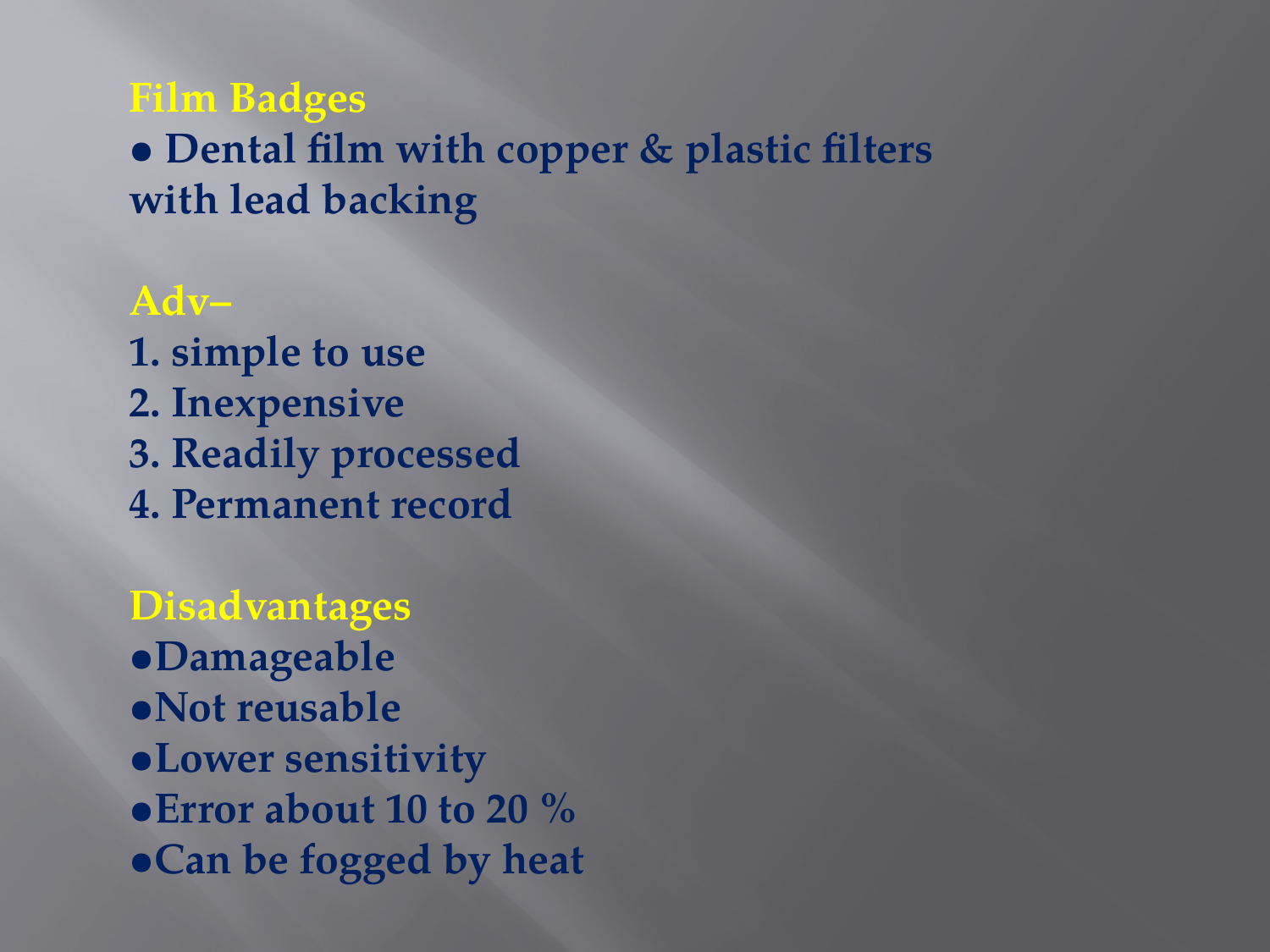

Film Badges
• Dental film with copper & plastic filters
with lead backing

Adv–
1. simple to use
2. Inexpensive
3. Readily processed
4. Permanent record

Disadvantages
•Damageable
•Not reusable
•Lower sensitivity
•Error about 10 to 20 %
•Can be fogged by heat